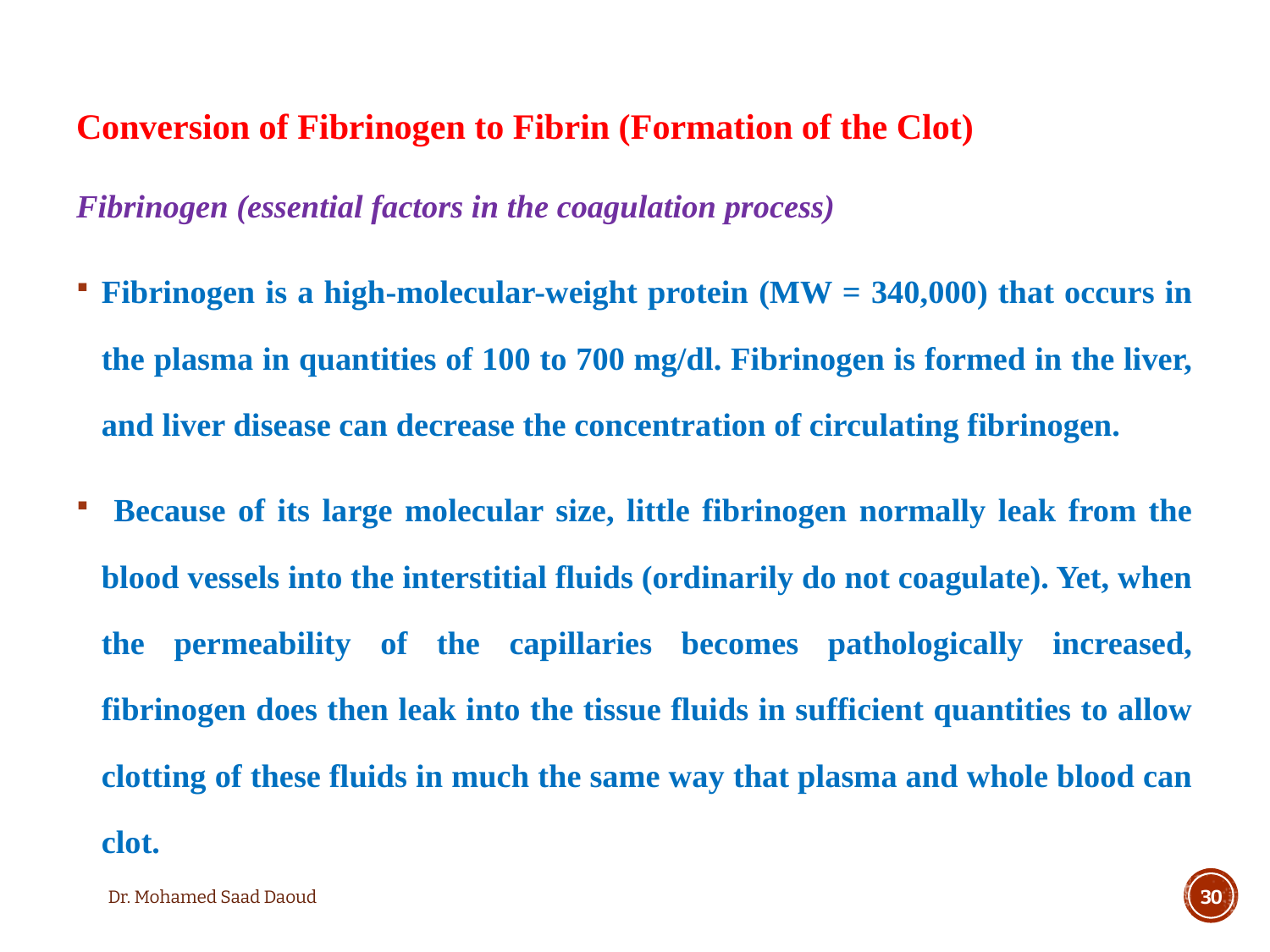

Conversion of Fibrinogen to Fibrin (Formation of the Clot)
Fibrinogen (essential factors in the coagulation process)
Fibrinogen is a high-molecular-weight protein (MW = 340,000) that occurs in the plasma in quantities of 100 to 700 mg/dl. Fibrinogen is formed in the liver, and liver disease can decrease the concentration of circulating fibrinogen.
 Because of its large molecular size, little fibrinogen normally leak from the blood vessels into the interstitial fluids (ordinarily do not coagulate). Yet, when the permeability of the capillaries becomes pathologically increased, fibrinogen does then leak into the tissue fluids in sufficient quantities to allow clotting of these fluids in much the same way that plasma and whole blood can clot.

Dr. Mohamed Saad Daoud
30